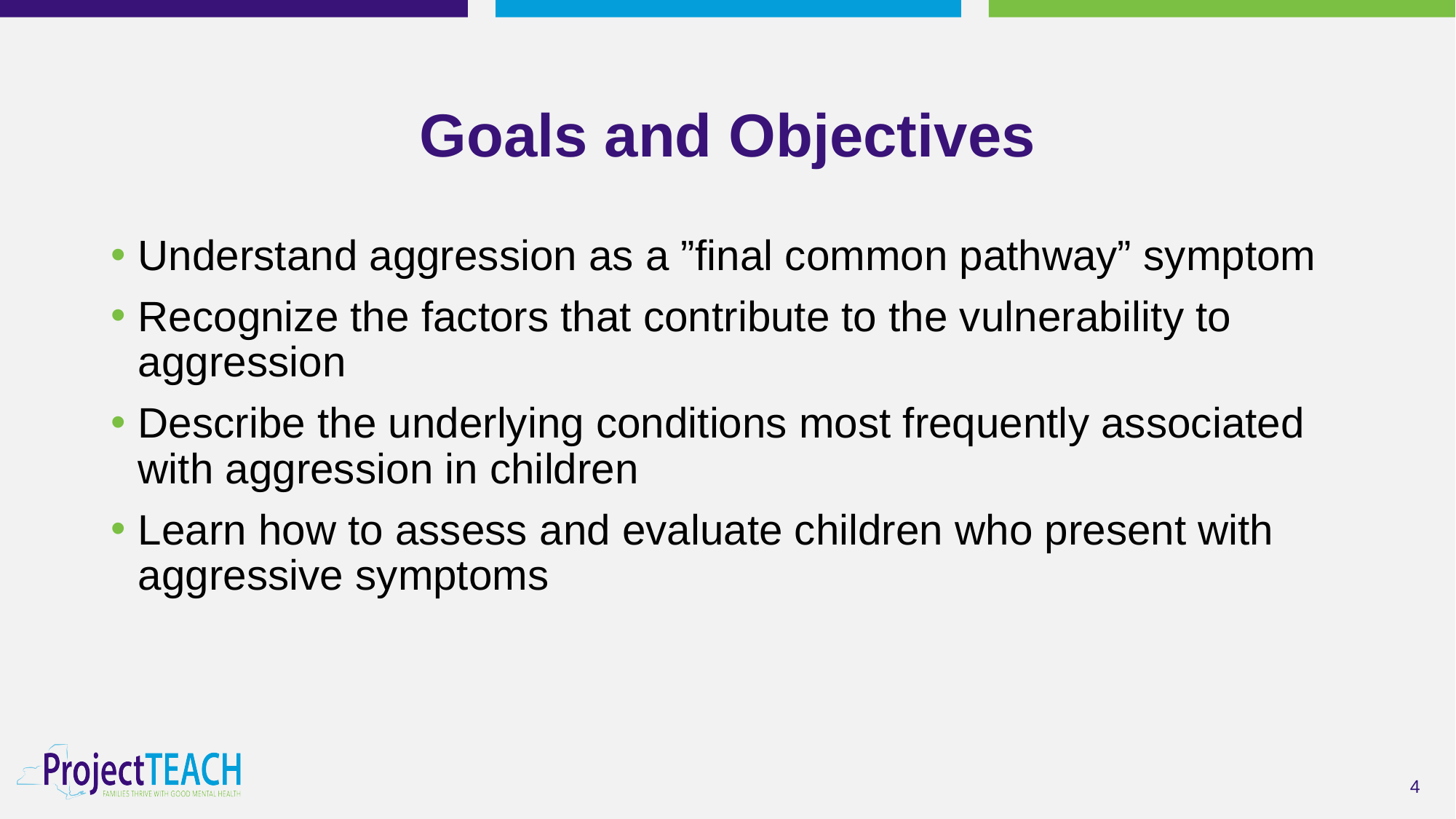

# Goals and Objectives
Understand aggression as a ”final common pathway” symptom
Recognize the factors that contribute to the vulnerability to aggression
Describe the underlying conditions most frequently associated with aggression in children
Learn how to assess and evaluate children who present with aggressive symptoms